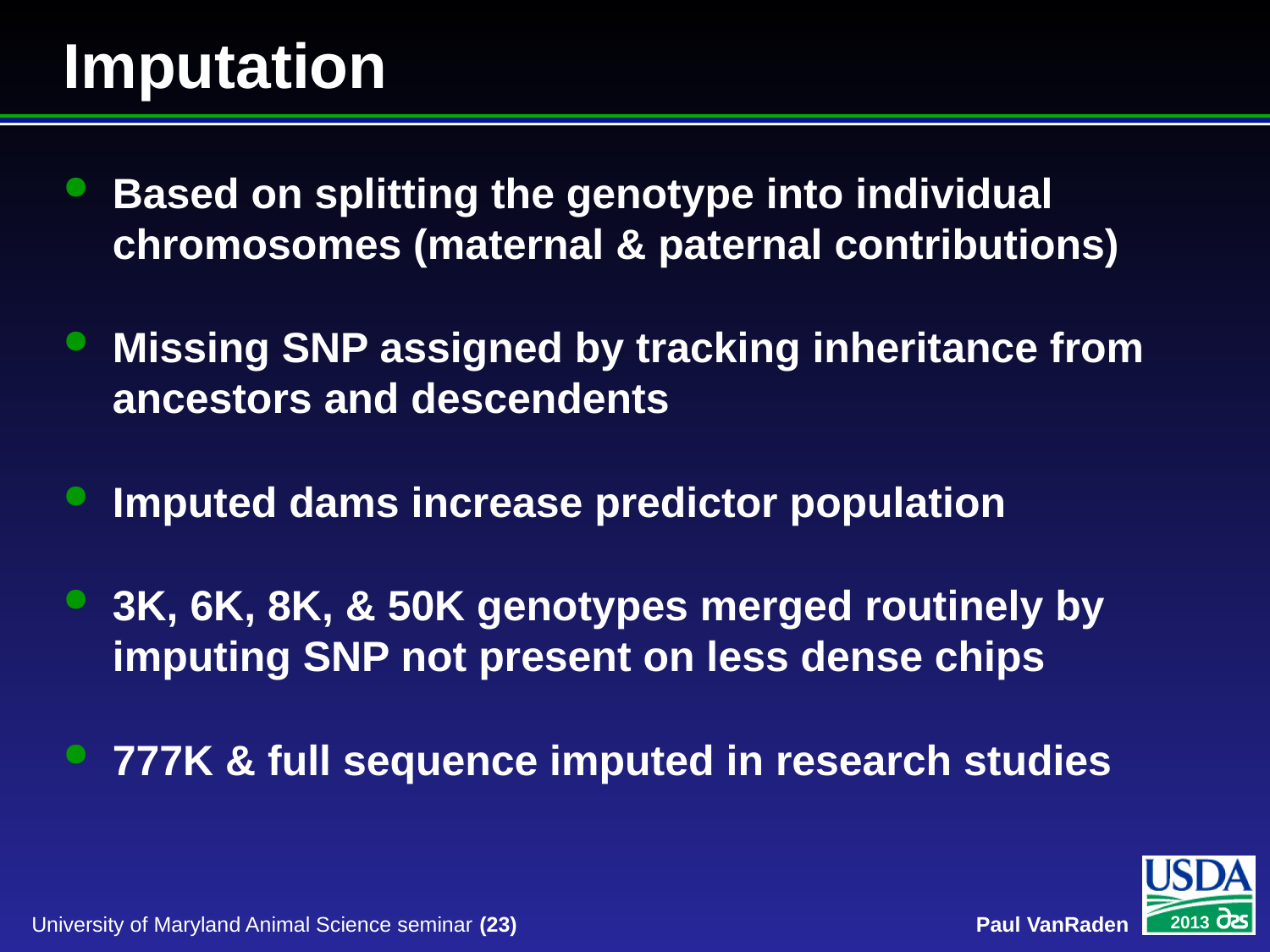

Imputation
Based on splitting the genotype into individual chromosomes (maternal & paternal contributions)
Missing SNP assigned by tracking inheritance from ancestors and descendents
Imputed dams increase predictor population
3K, 6K, 8K, & 50K genotypes merged routinely by imputing SNP not present on less dense chips
777K & full sequence imputed in research studies